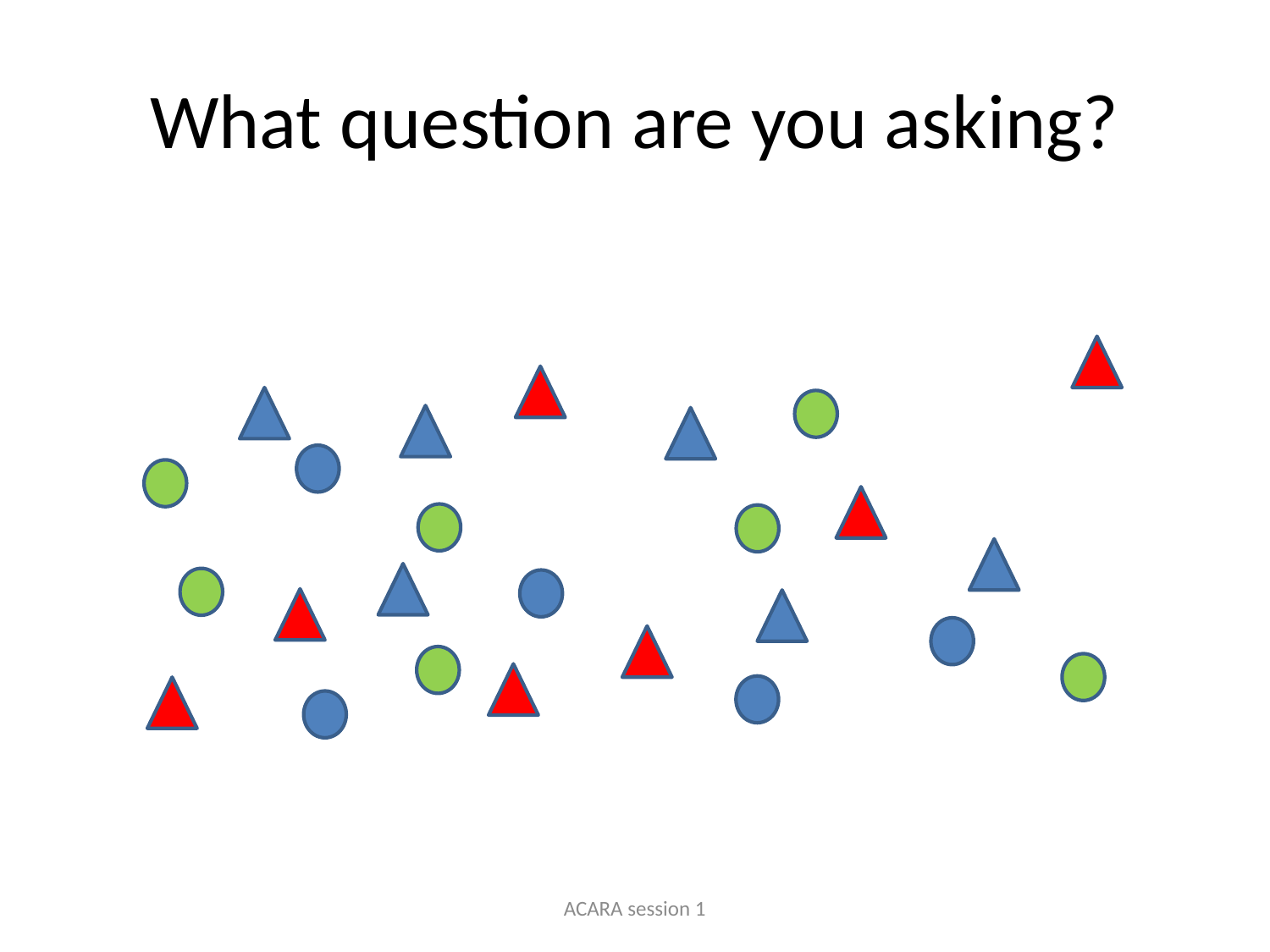

# What question are you asking?

ACARA session 1